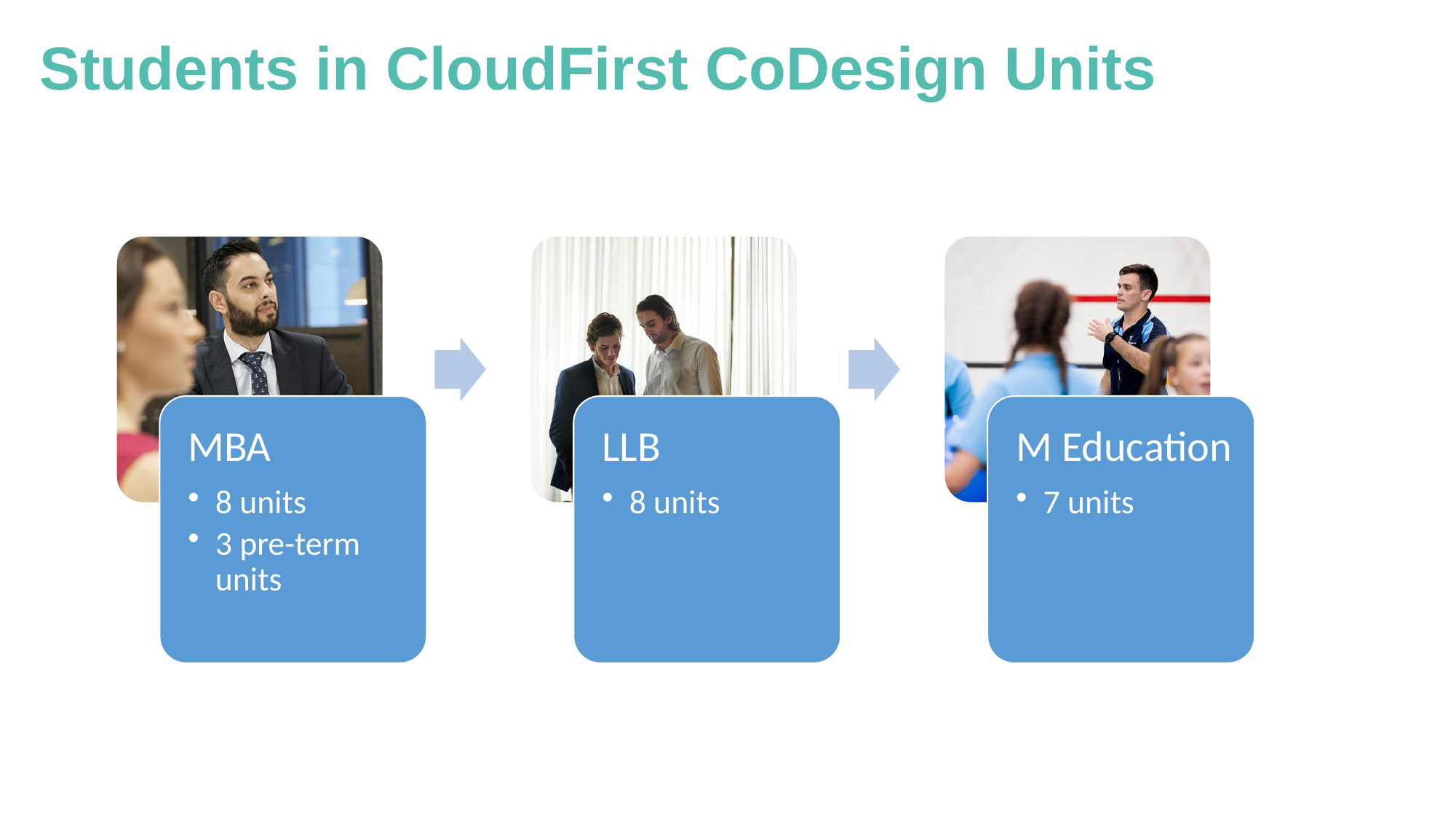

# Students in CloudFirst CoDesign Units
MBA
8 units
3 pre-term units

LLB
8 units

M Education
7 units